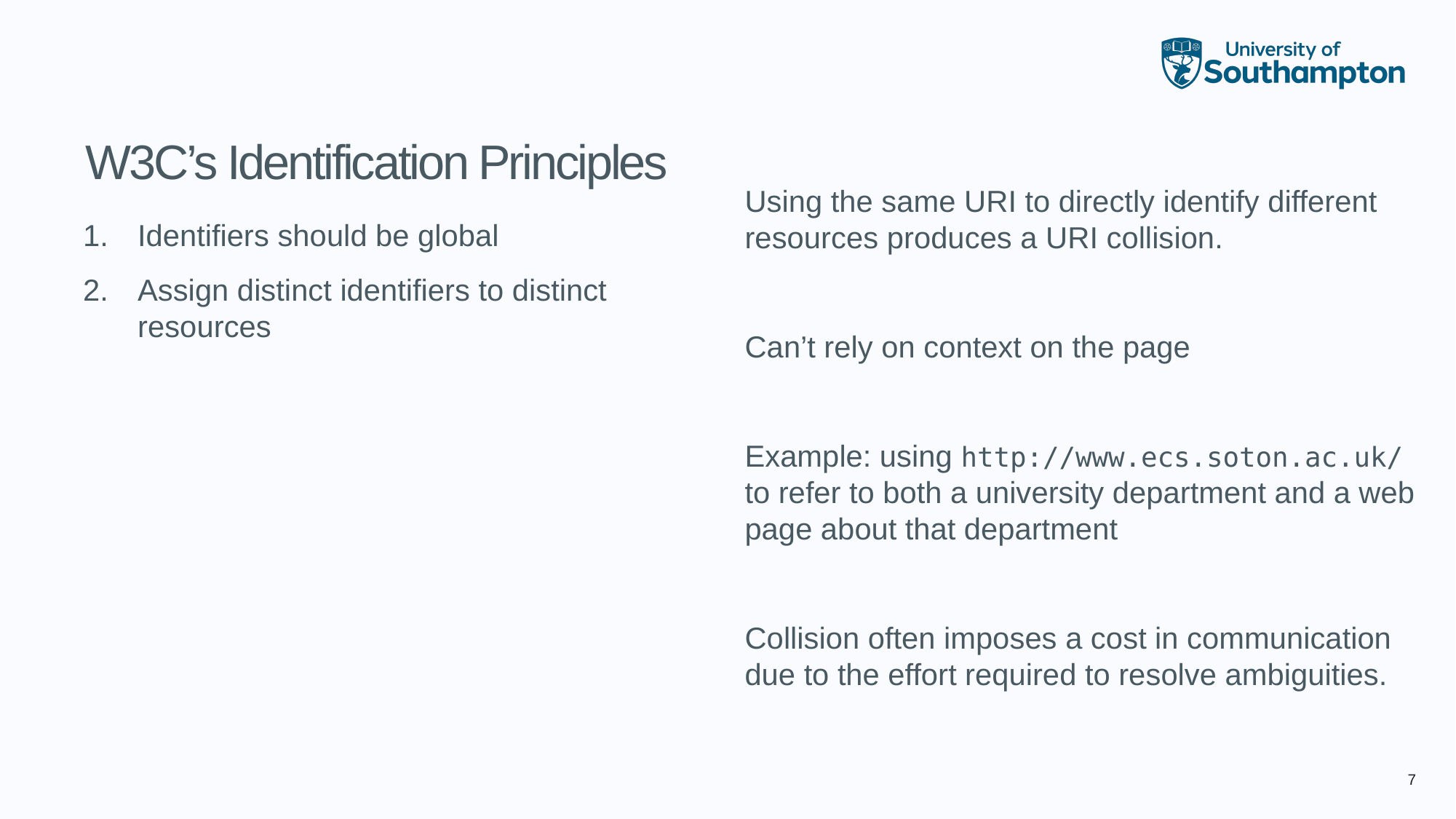

# W3C’s Identification Principles
Using the same URI to directly identify different resources produces a URI collision.

Can’t rely on context on the page

Example: using http://www.ecs.soton.ac.uk/ to refer to both a university department and a web page about that department

Collision often imposes a cost in communication due to the effort required to resolve ambiguities.

Identifiers should be global
Assign distinct identifiers to distinct resources